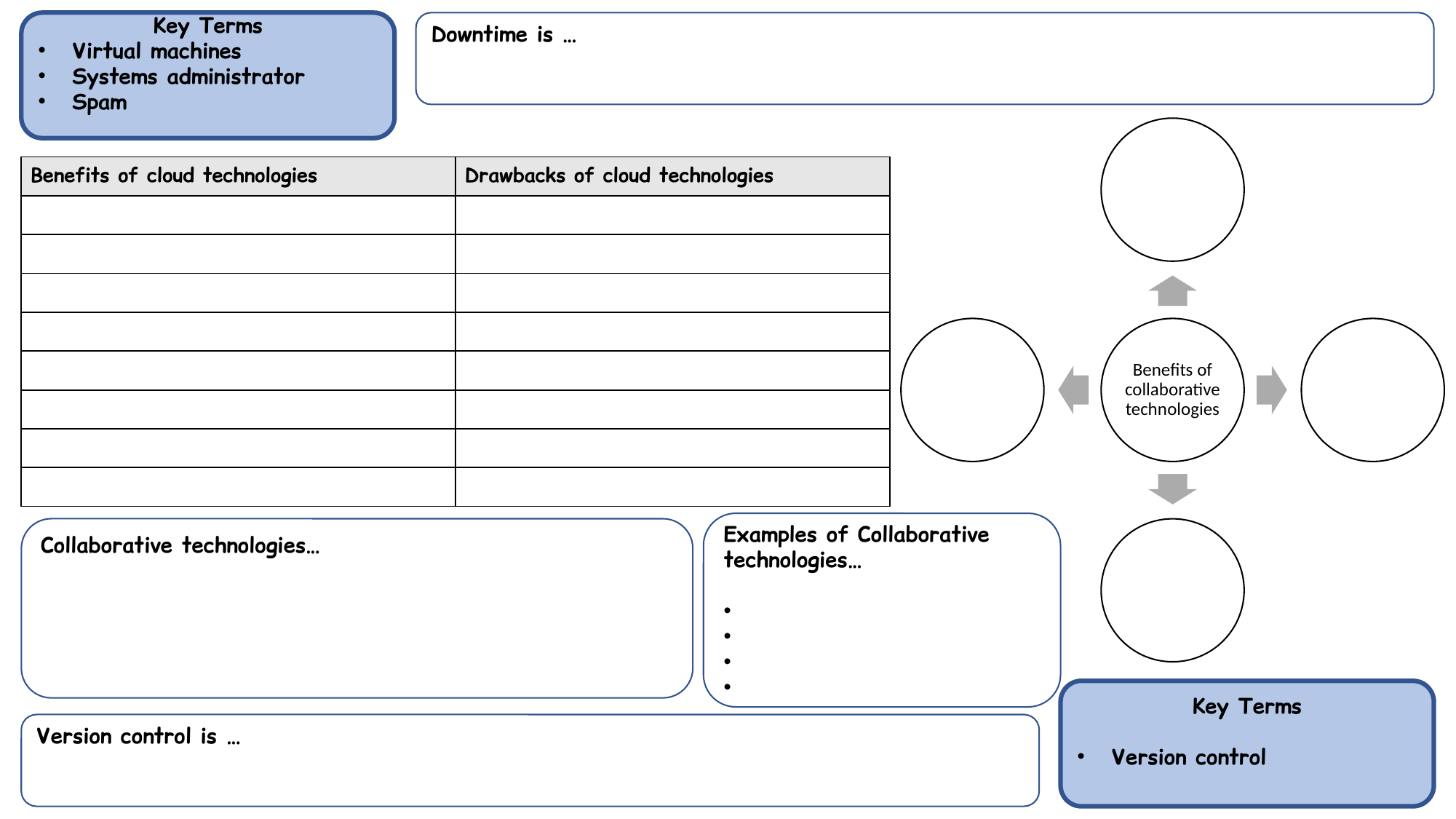

Downtime is …

Key Terms
Virtual machines
Systems administrator
Spam

Benefits of collaborative technologies

| Benefits​ of cloud technologies | Drawbacks​ of cloud technologies |
| --- | --- |
|  |  |
|  |  |
|  |  |
|  |  |
|  |  |
|  |  |
|  |  |
|  |  |

Examples of Collaborative technologies…

Collaborative technologies…

Key Terms

Version control

Version control is …